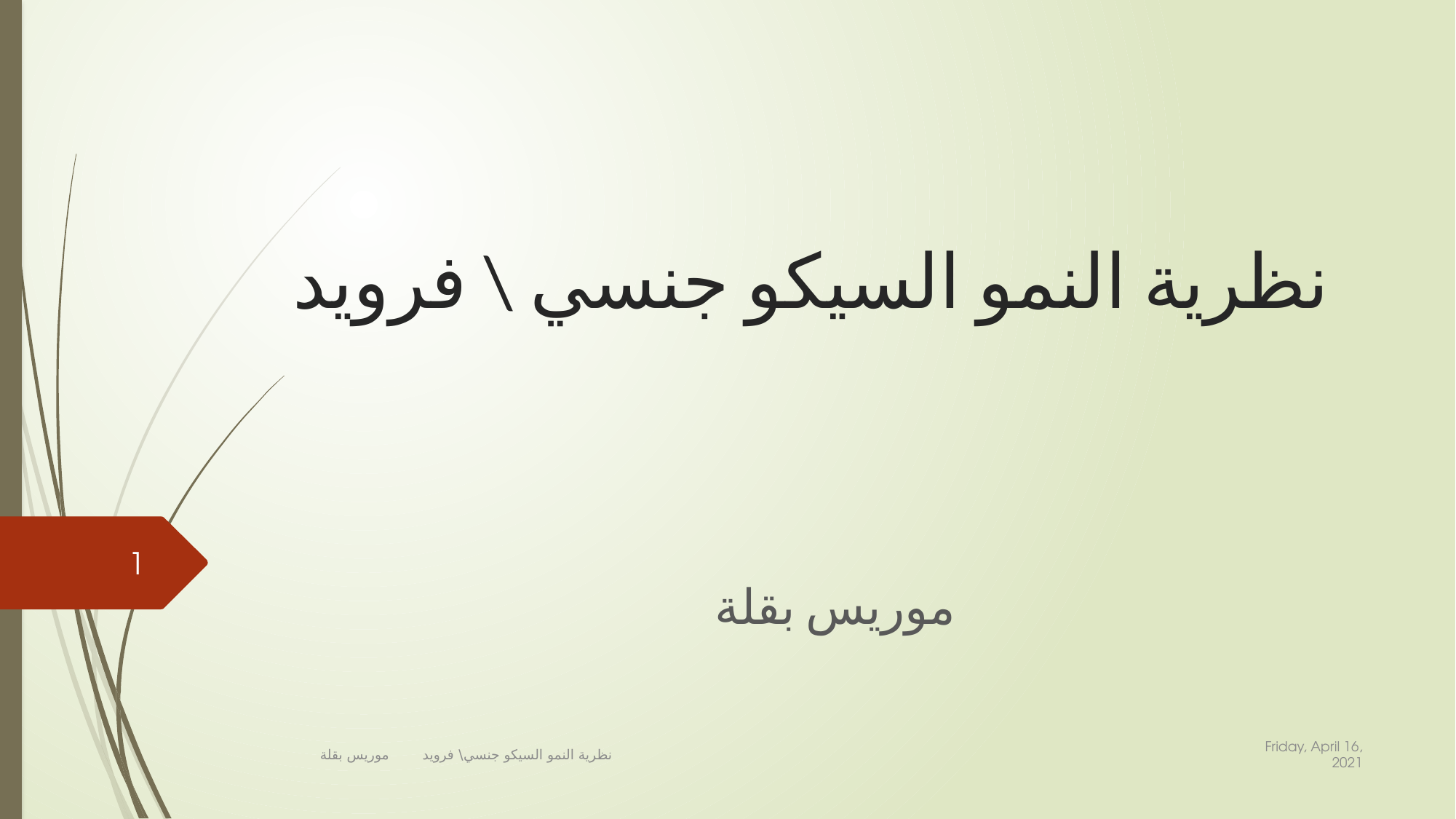

# نظرية النمو السيكو جنسي \ فرويد
1
موريس بقلة
Friday, April 16, 2021
نظرية النمو السيكو جنسي\ فرويد        موريس بقلة